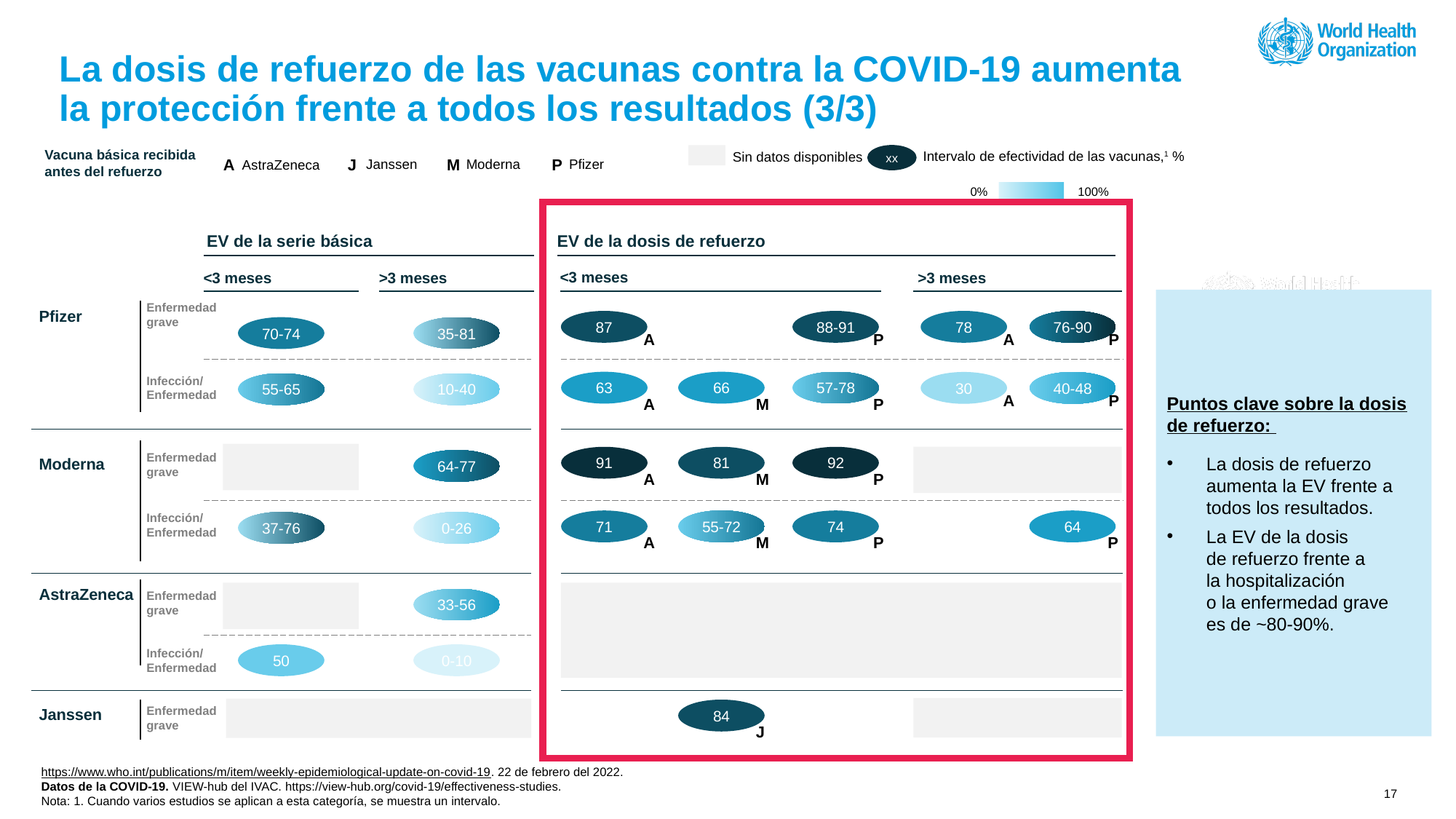

# La dosis de refuerzo de las vacunas contra la COVID-19 aumenta la protección frente a todos los resultados (3/3)
Vacuna básica recibida
antes del refuerzo
AstraZeneca
A
J
M
P
Janssen
Moderna
Pfizer
xx

Intervalo de efectividad de las vacunas,1 %
Sin datos disponibles

0%
100%

EV de la dosis de refuerzo
EV de la serie básica
>3 meses
<3 meses
>3 meses
<3 meses
Puntos clave sobre la dosis de refuerzo:
La dosis de refuerzo aumenta la EV frente a todos los resultados.
La EV de la dosis
de refuerzo frente a
la hospitalización
o la enfermedad grave
es de ~80-90%.
Enfermedad grave
Pfizer
87
88-91
78
76-90
70-74
35-81
A
P
A
P
Infección/
Enfermedad
63
66
57-78
30
40-48
55-65
10-40
A
P
A
M
P
Moderna
Enfermedad grave

91
81
92
64-77
A
M
P
Infección/
Enfermedad
71
55-72
74
64
37-76
0-26
A
M
P
P
AstraZeneca
Enfermedad grave

33-56
Infección/
Enfermedad
50
0-10
Janssen
Enfermedad grave

84
J
https://www.who.int/publications/m/item/weekly-epidemiological-update-on-covid-19. 22 de febrero del 2022.
Datos de la COVID-19. VIEW-hub del IVAC. https://view-hub.org/covid-19/effectiveness-studies.
Nota: 1. Cuando varios estudios se aplican a esta categoría, se muestra un intervalo.

17